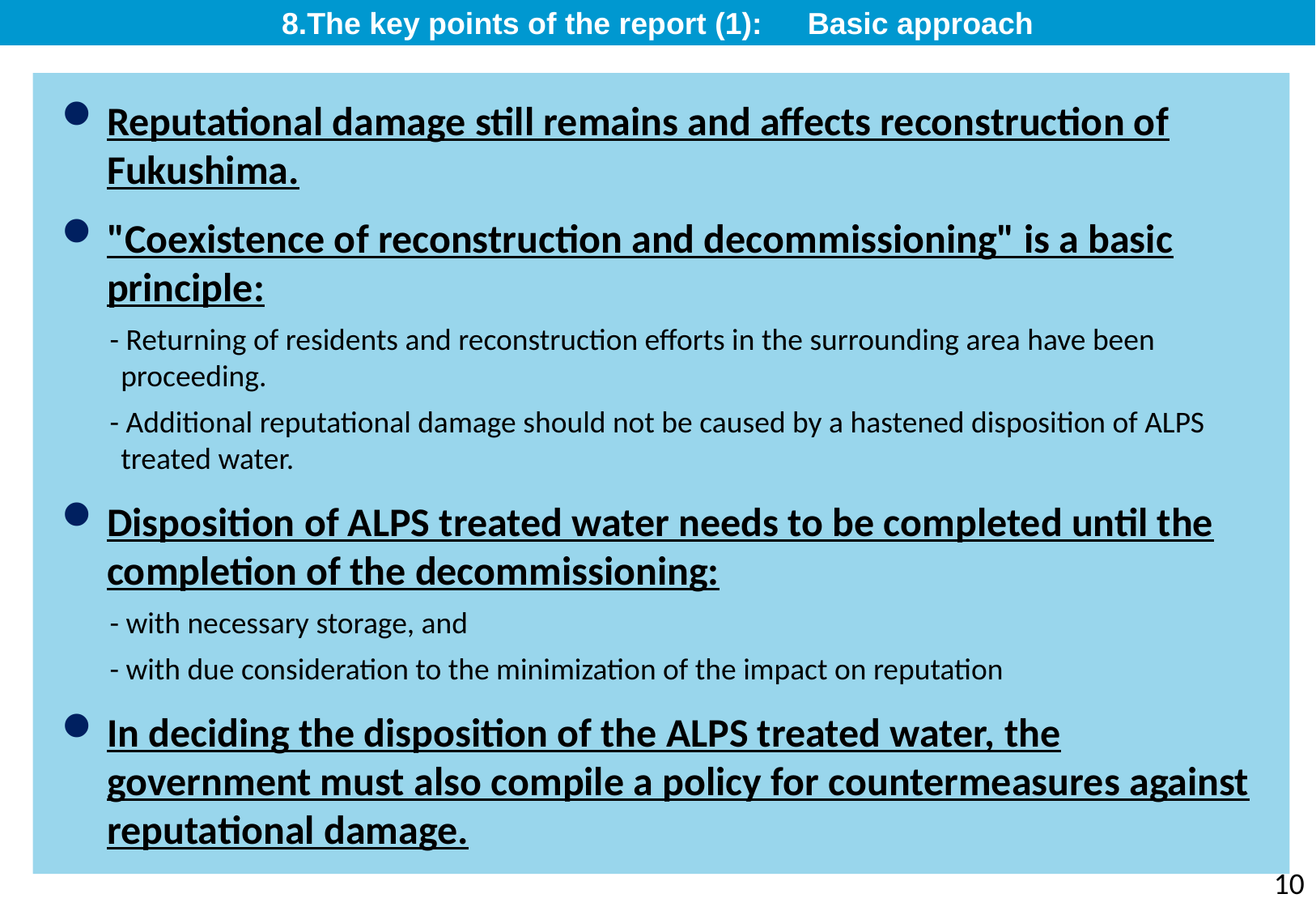

8.The key points of the report (1):　Basic approach
Reputational damage still remains and affects reconstruction of Fukushima.
"Coexistence of reconstruction and decommissioning" is a basic principle:
       - Returning of residents and reconstruction efforts in the surrounding area have been proceeding.
       - Additional reputational damage should not be caused by a hastened disposition of ALPS treated water.
Disposition of ALPS treated water needs to be completed until the completion of the decommissioning:
       - with necessary storage, and
       - with due consideration to the minimization of the impact on reputation
In deciding the disposition of the ALPS treated water, the government must also compile a policy for countermeasures against reputational damage.
11
10